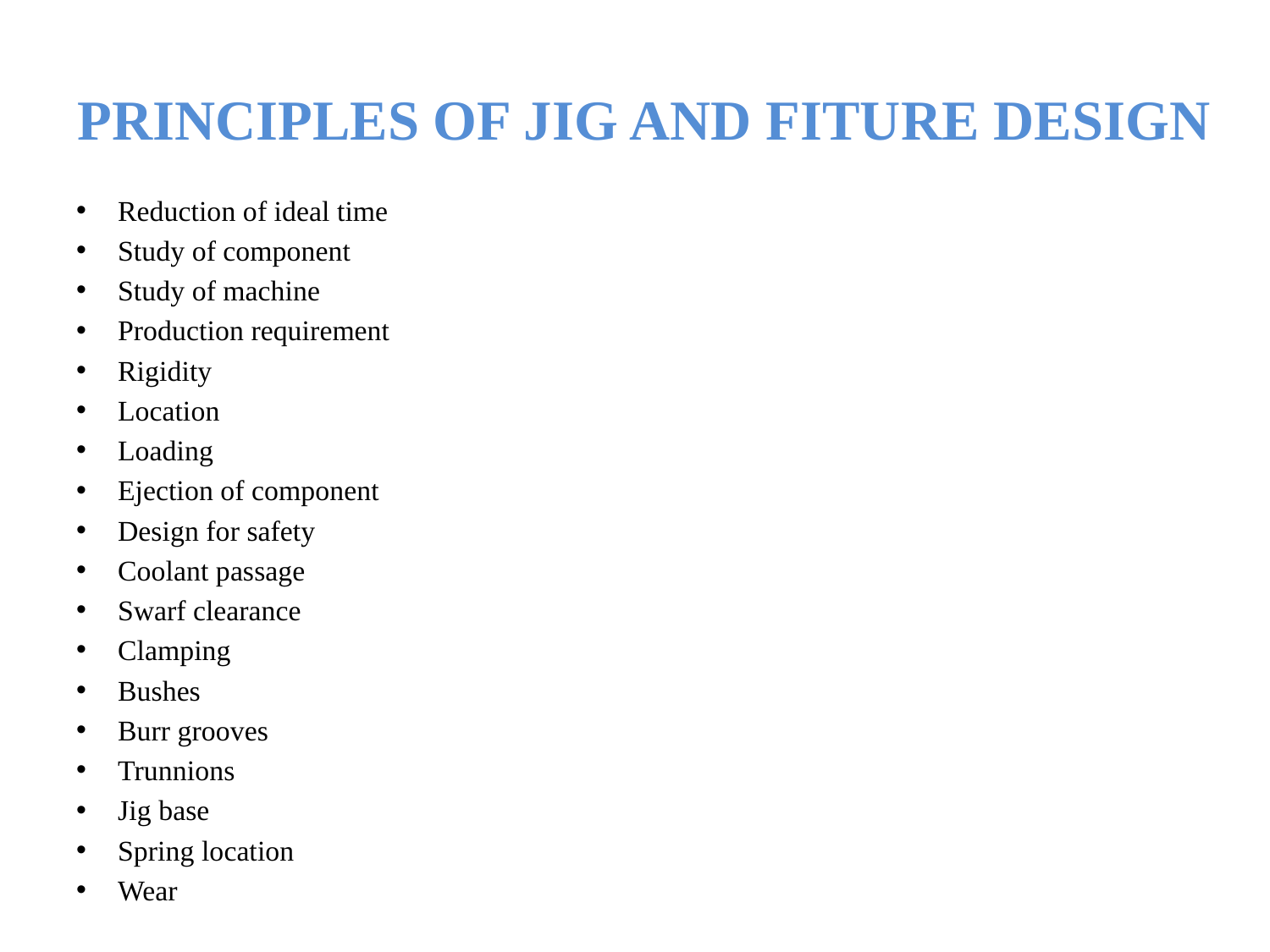

# PRINCIPLES OF JIG AND FITURE DESIGN
Reduction of ideal time
Study of component
Study of machine
Production requirement
Rigidity
Location
Loading
Ejection of component
Design for safety
Coolant passage
Swarf clearance
Clamping
Bushes
Burr grooves
Trunnions
Jig base
Spring location
Wear